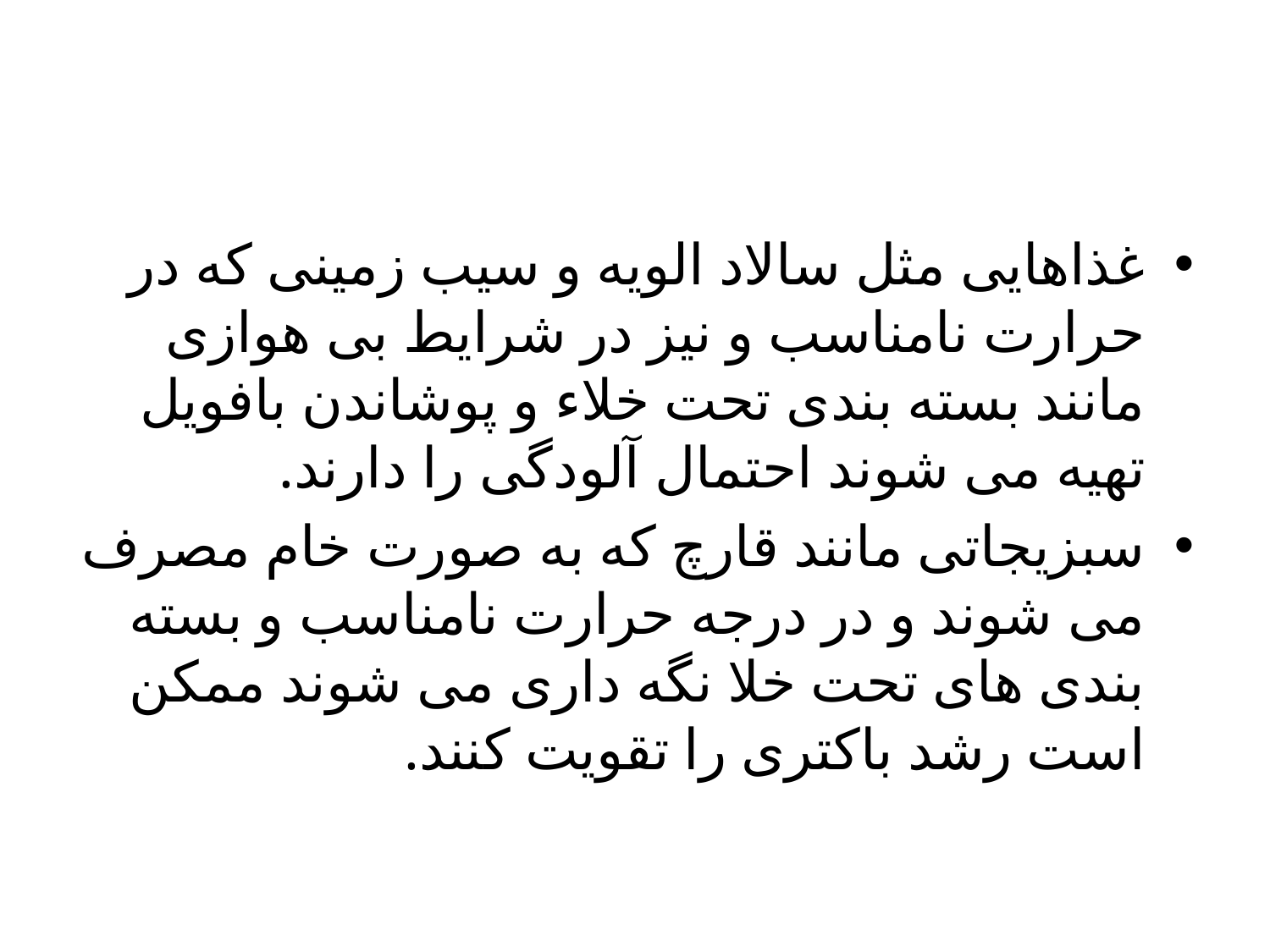

غذاهایی مثل سالاد الویه و سیب زمینی که در حرارت نامناسب و نیز در شرایط بی هوازی مانند بسته بندی تحت خلاء و پوشاندن بافویل تهیه می شوند احتمال آلودگی را دارند.
سبزیجاتی مانند قارچ که به صورت خام مصرف می شوند و در درجه حرارت نامناسب و بسته بندی های تحت خلا نگه داری می شوند ممکن است رشد باکتری را تقویت کنند.